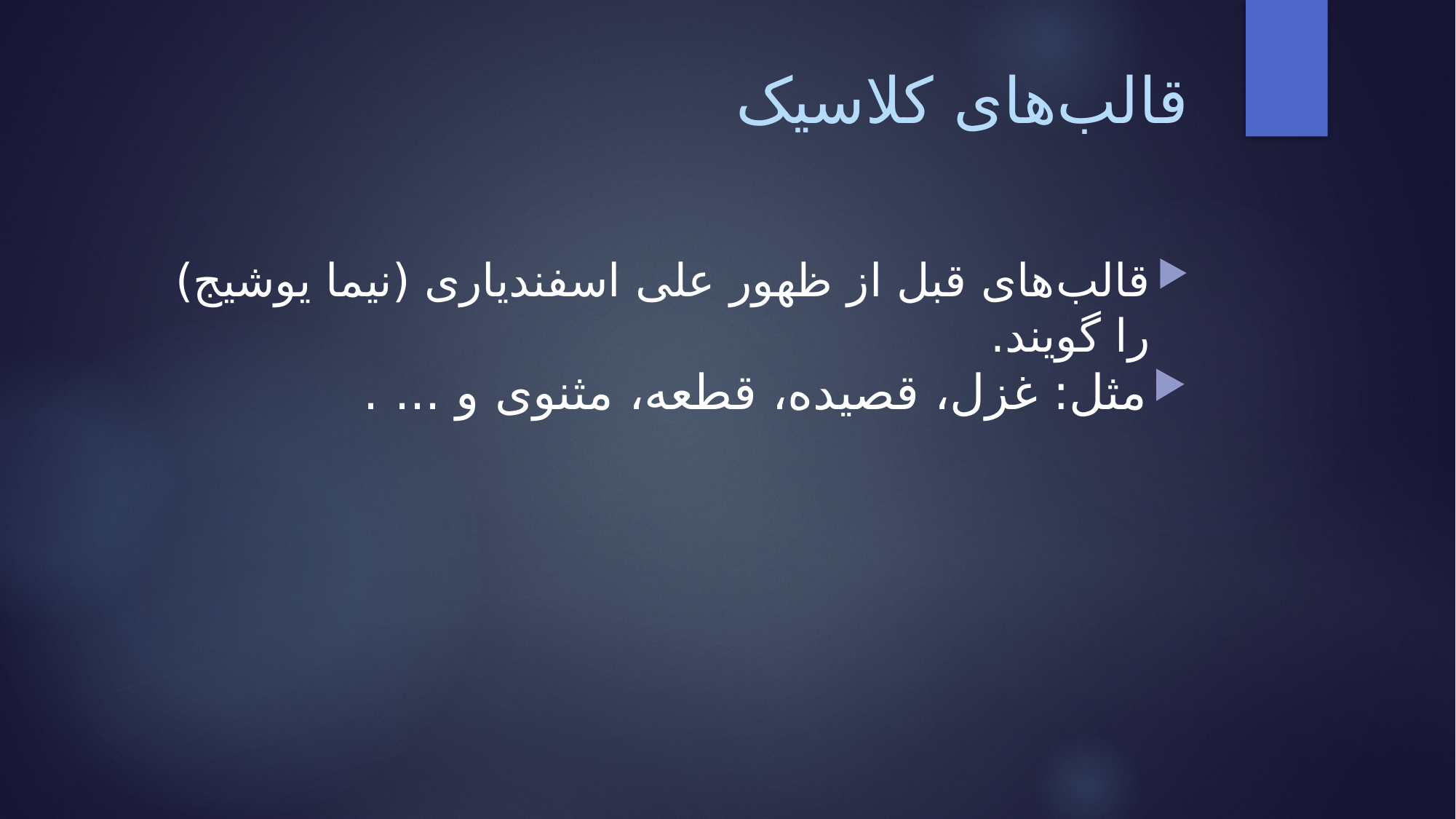

# قالب‌های کلاسیک
قالب‌های قبل از ظهور علی اسفندیاری (نیما یوشیج) را گویند.

مثل: غزل، قصیده، قطعه، مثنوی و ... .